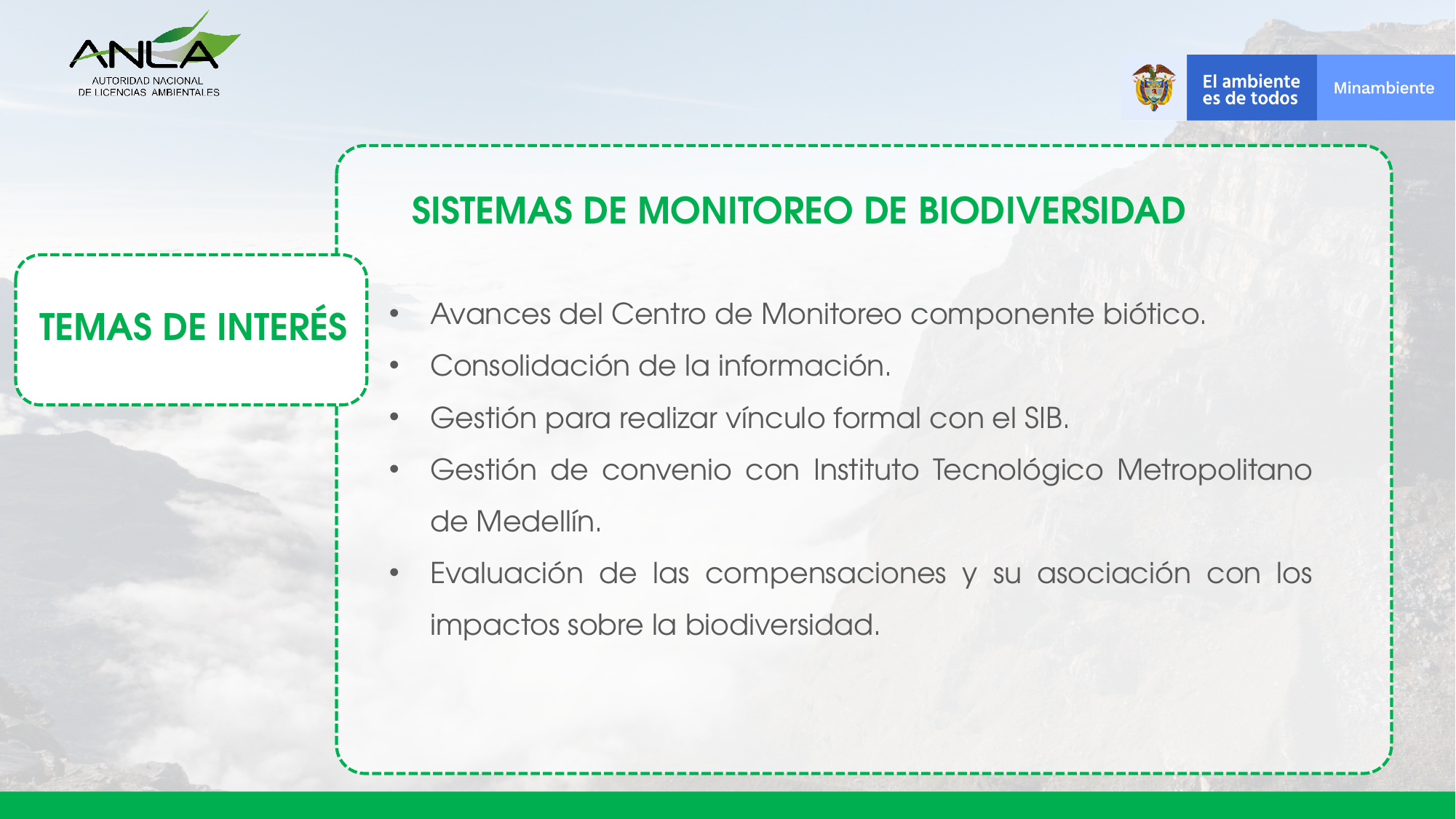

SISTEMAS DE MONITOREO DE BIODIVERSIDAD

Avances del Centro de Monitoreo componente biótico.
Consolidación de la información.
Gestión para realizar vínculo formal con el SIB.
Gestión de convenio con Instituto Tecnológico Metropolitano de Medellín.
Evaluación de las compensaciones y su asociación con los impactos sobre la biodiversidad.
TEMAS DE INTERÉS